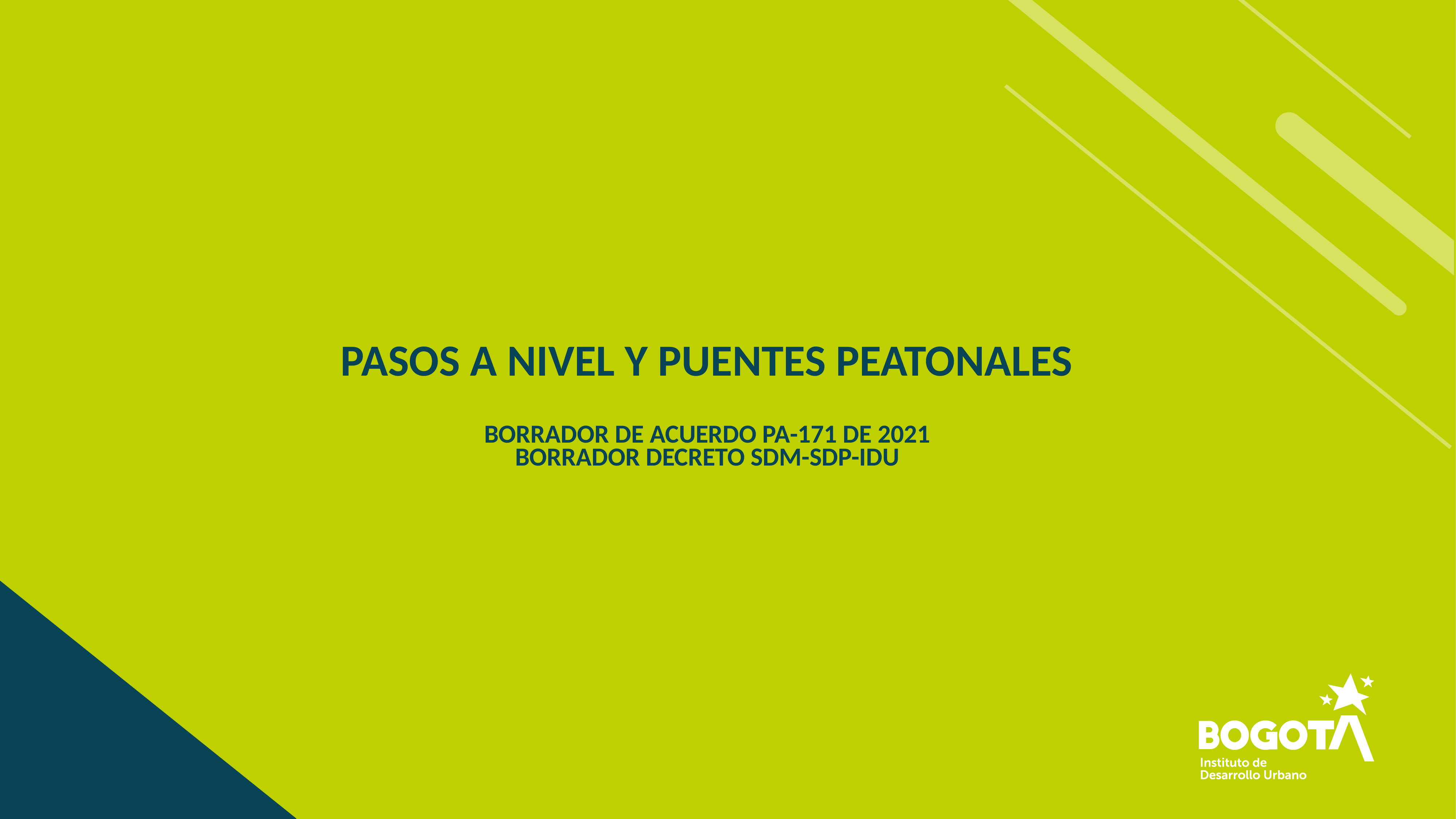

# PASOS A NIVEL Y PUENTES PEATONALES BORRADOR DE ACUERDO PA-171 DE 2021 BORRADOR DECRETO SDM-SDP-IDU